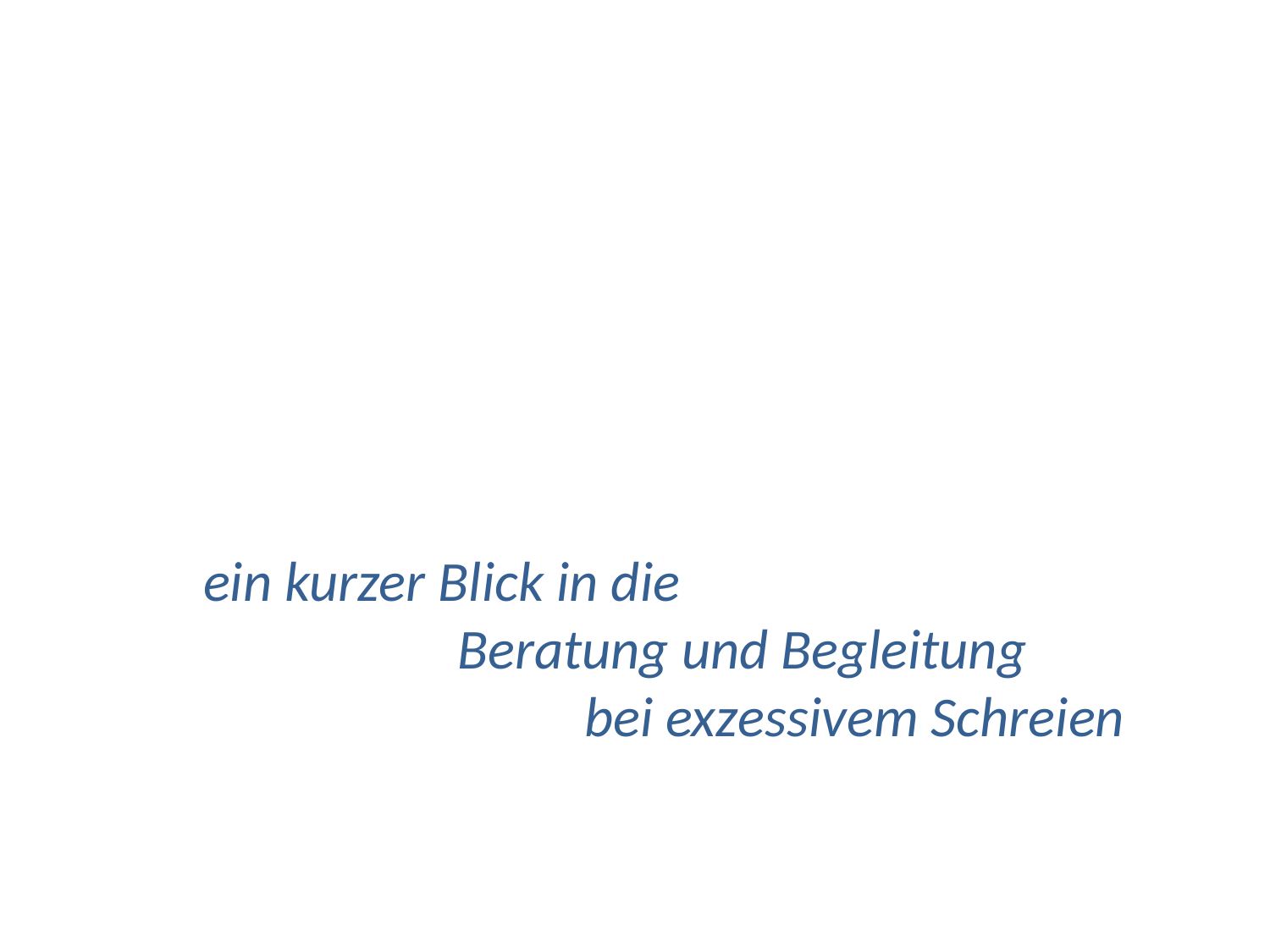

#

	ein kurzer Blick in die 							Beratung und Begleitung  					bei exzessivem Schreien